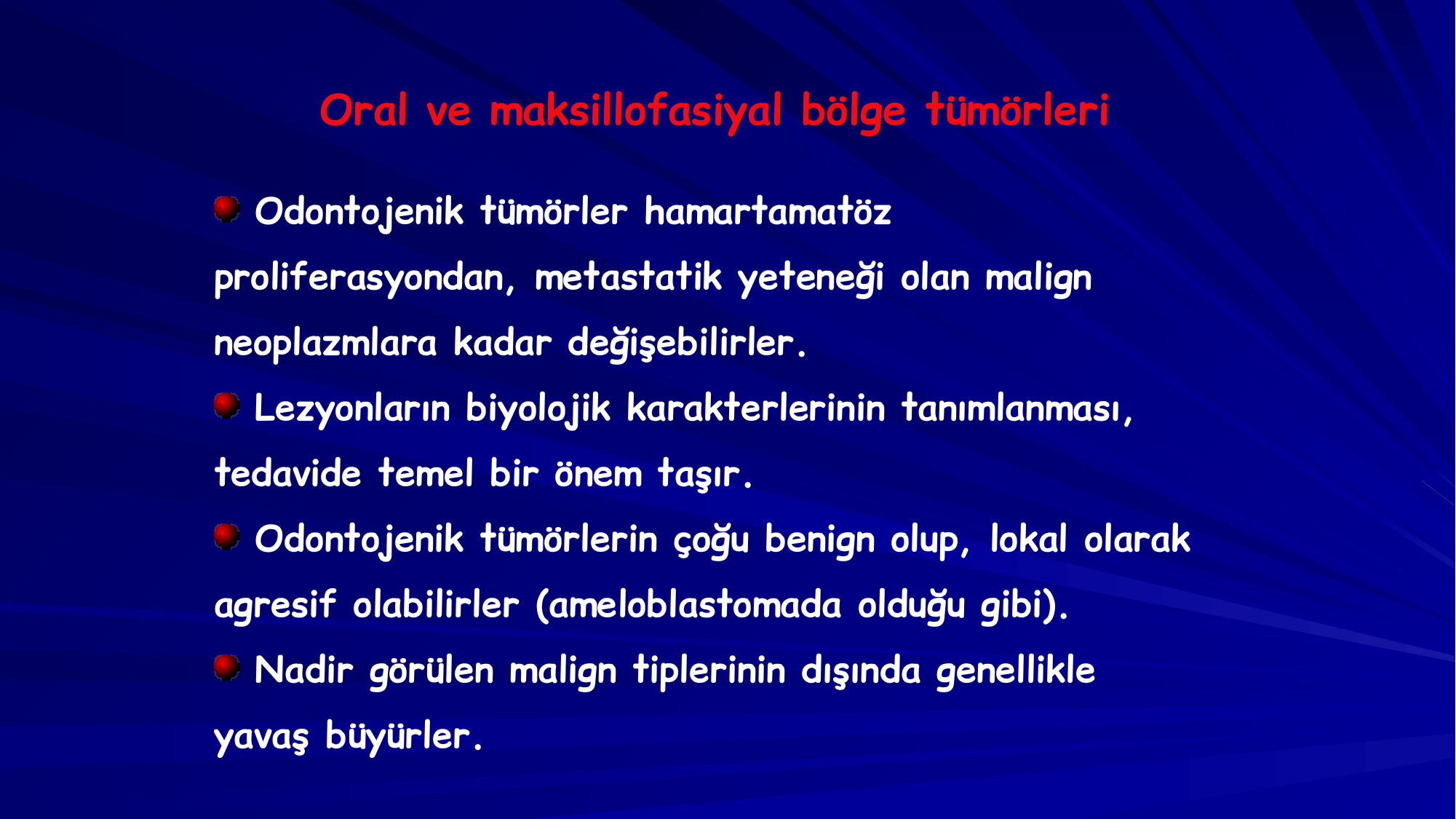

Oral ve maksillofasiyal bölge tümörleri
 Odontojenik tümörler hamartamatöz proliferasyondan, metastatik yeteneği olan malign neoplazmlara kadar değişebilirler.
 Lezyonların biyolojik karakterlerinin tanımlanması, tedavide temel bir önem taşır.
 Odontojenik tümörlerin çoğu benign olup, lokal olarak agresif olabilirler (ameloblastomada olduğu gibi).
 Nadir görülen malign tiplerinin dışında genellikle yavaş büyürler.